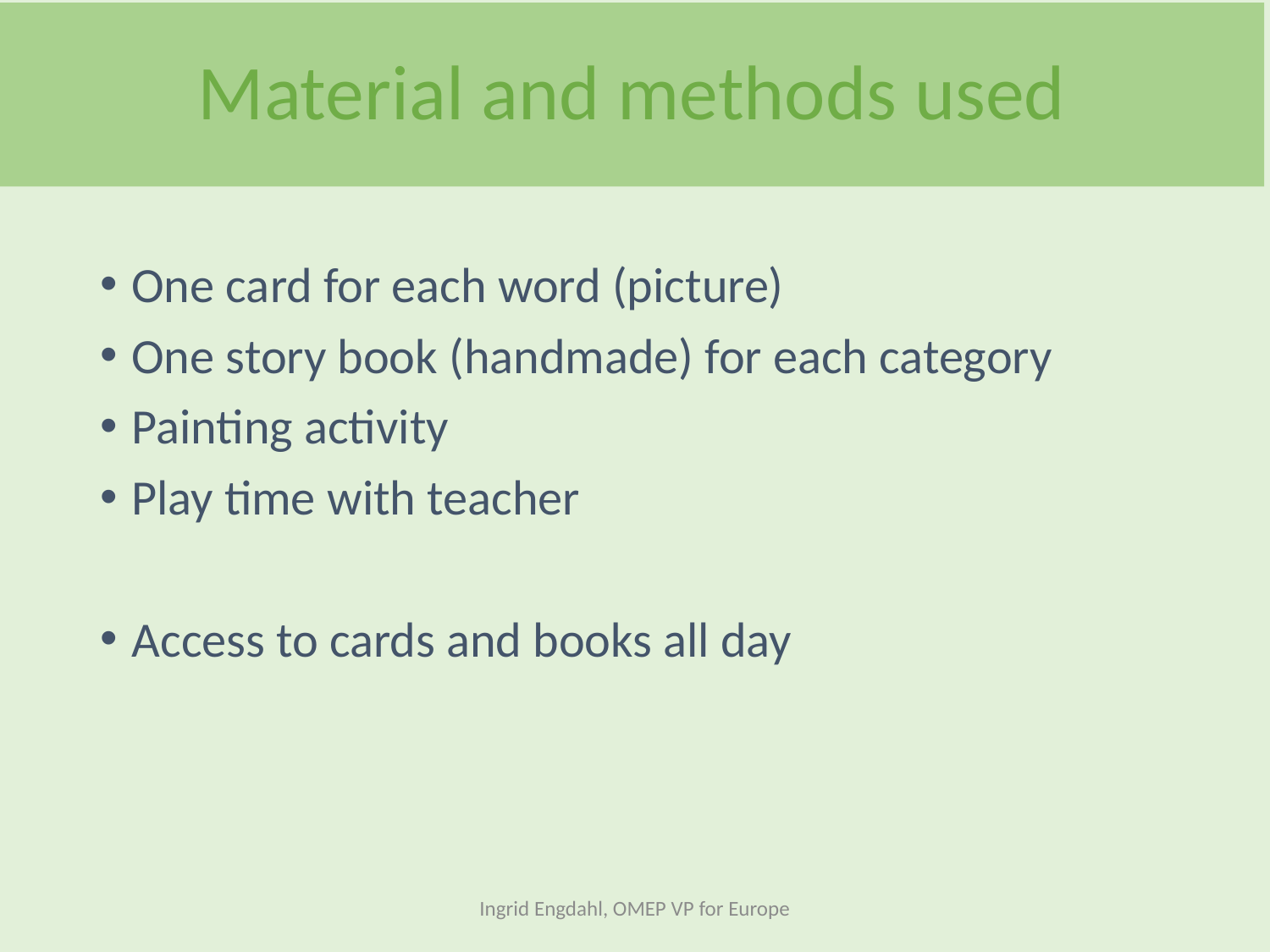

# Material and methods used
One card for each word (picture)
One story book (handmade) for each category
Painting activity
Play time with teacher

Access to cards and books all day

Ingrid Engdahl, OMEP VP for Europe